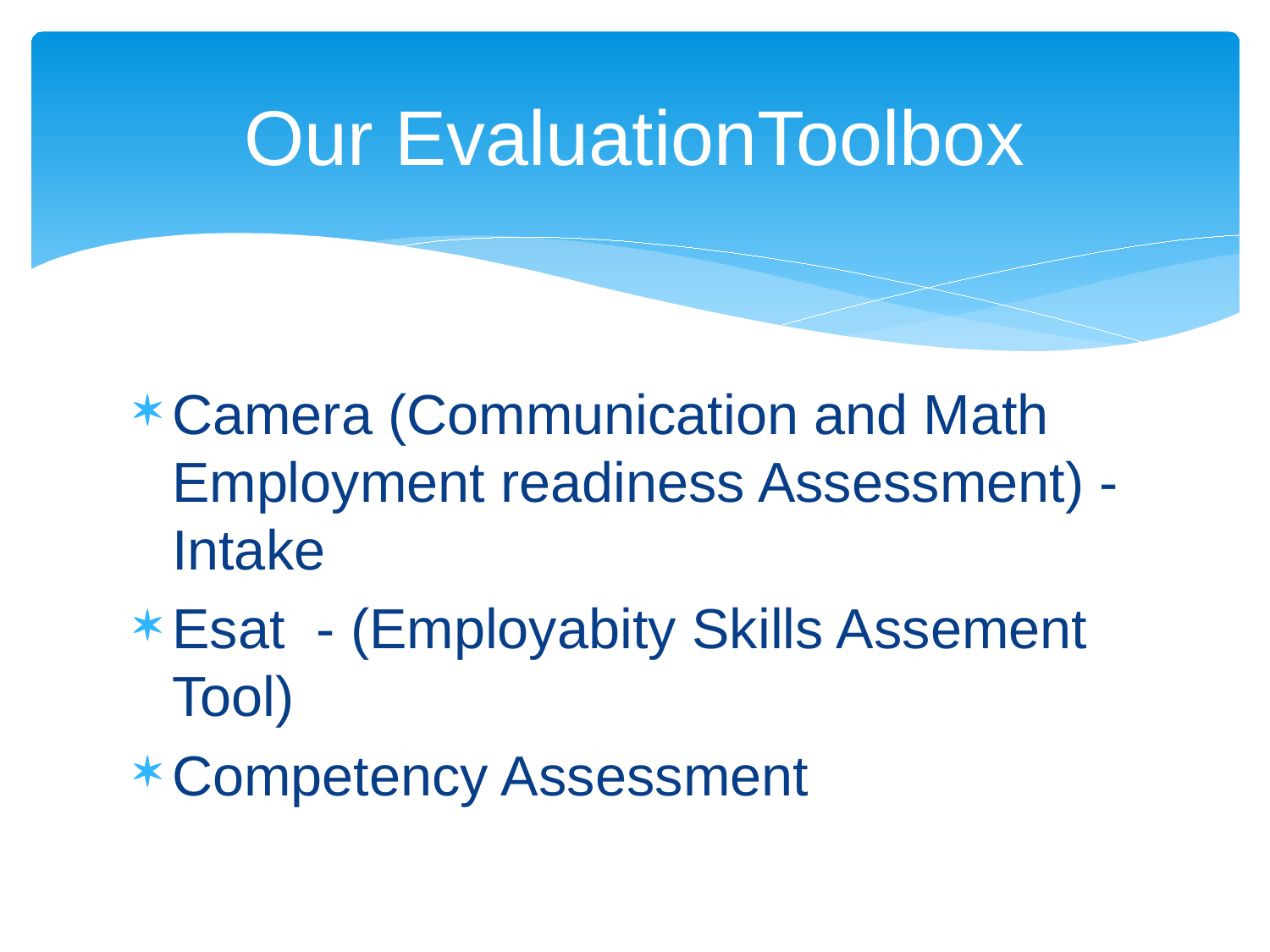

# Our EvaluationToolbox
Camera (Communication and Math Employment readiness Assessment) - Intake
Esat  - (Employabity Skills Assement Tool)
Competency Assessment